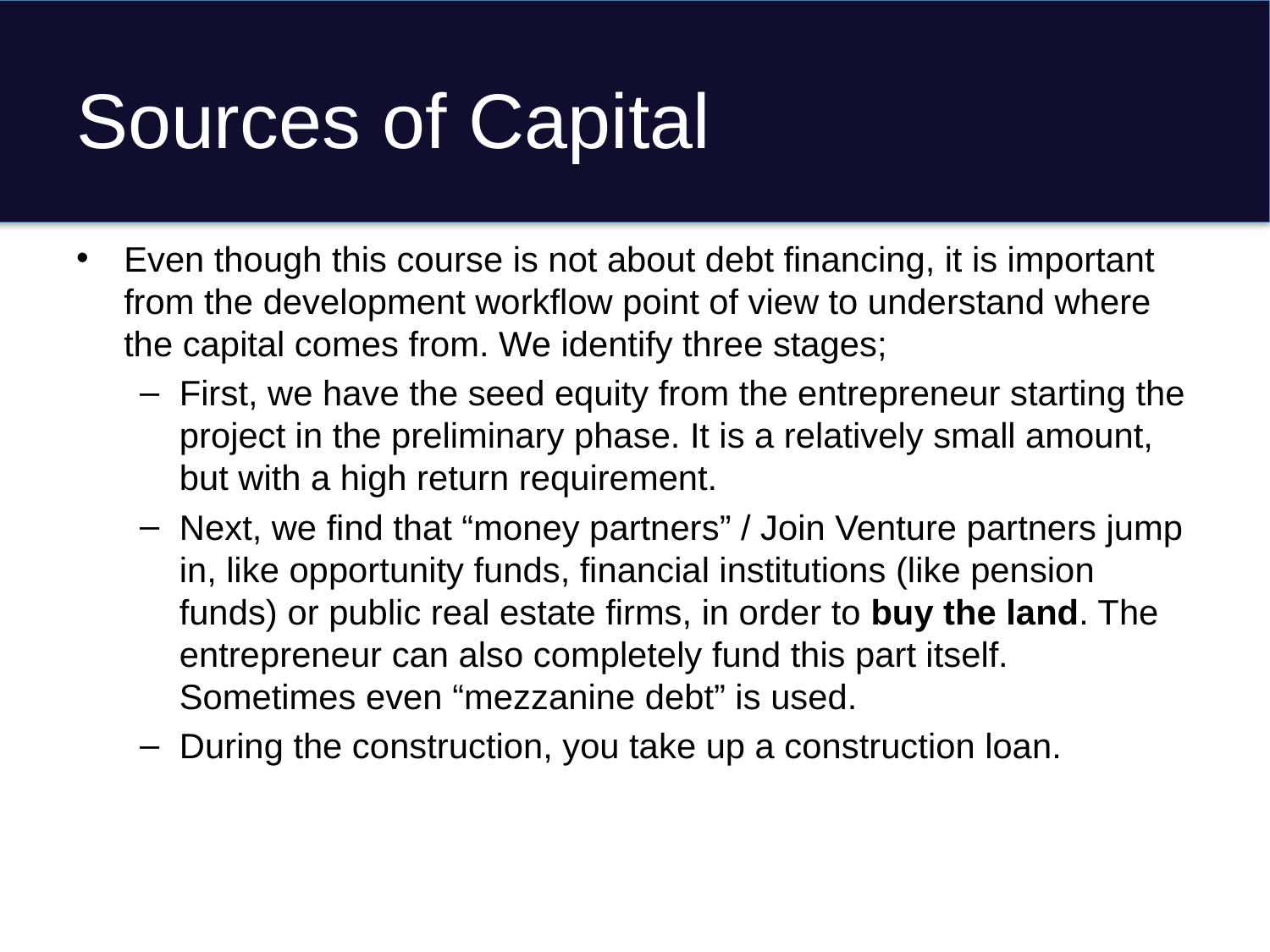

# Sources of Capital
Even though this course is not about debt financing, it is important from the development workflow point of view to understand where the capital comes from. We identify three stages;
First, we have the seed equity from the entrepreneur starting the project in the preliminary phase. It is a relatively small amount, but with a high return requirement.
Next, we find that “money partners” / Join Venture partners jump in, like opportunity funds, financial institutions (like pension funds) or public real estate firms, in order to buy the land. The entrepreneur can also completely fund this part itself. Sometimes even “mezzanine debt” is used.
During the construction, you take up a construction loan.